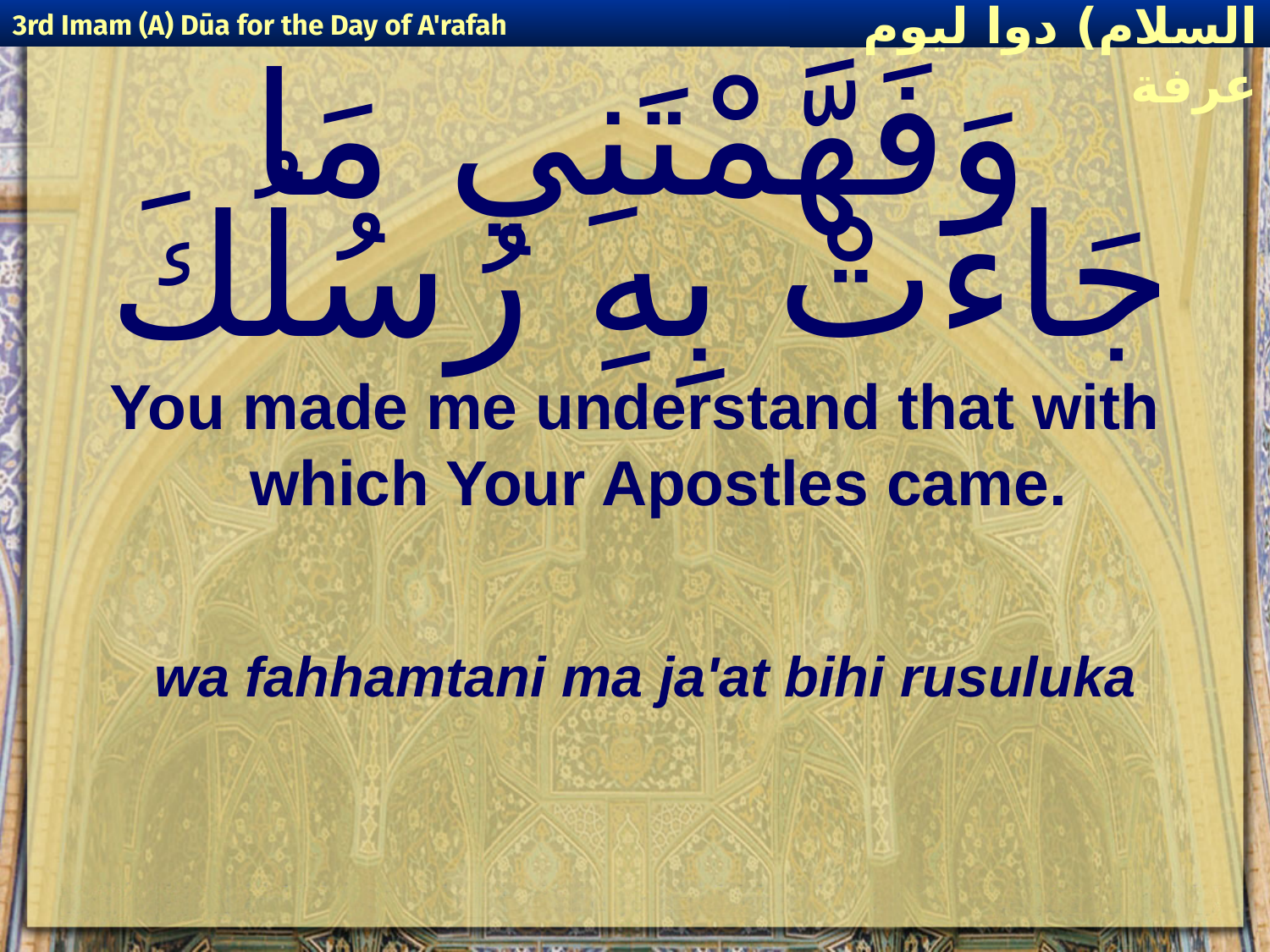

3rd Imam (A) Dūa for the Day of A'rafah
إمام حسين(عليه السلام) دوا ليوم عرفة
# وَفَهَّمْتَنِي مَا جَاءَتْ بِهِ رُسُلُكَ
You made me understand that with which Your Apostles came.
wa fahhamtani ma ja'at bihi rusuluka